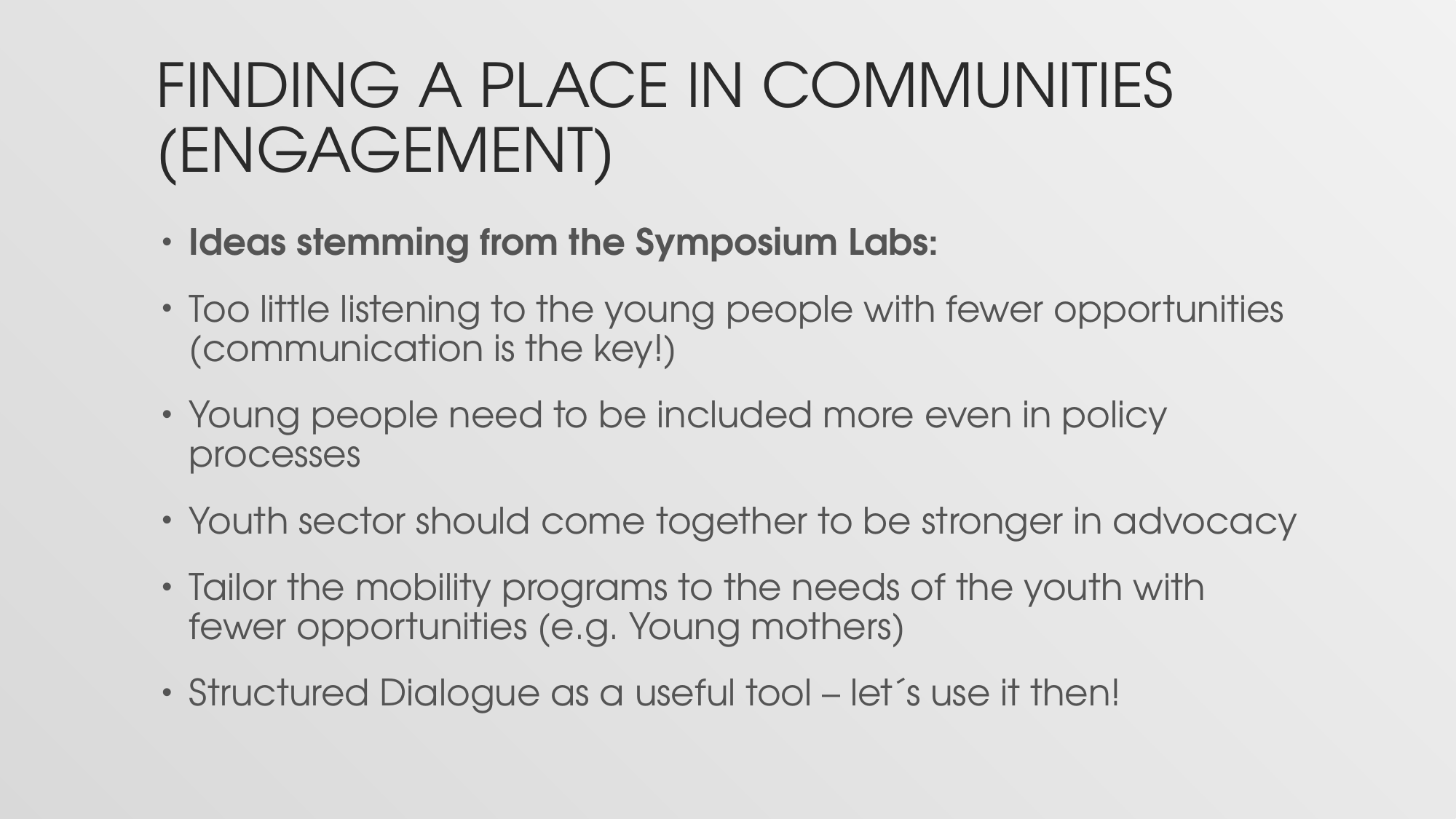

# Finding a place in communities (engagement)
Ideas stemming from the Symposium Labs:
Too little listening to the young people with fewer opportunities (communication is the key!)
Young people need to be included more even in policy processes
Youth sector should come together to be stronger in advocacy
Tailor the mobility programs to the needs of the youth with fewer opportunities (e.g. Young mothers)
Structured Dialogue as a useful tool – let´s use it then!